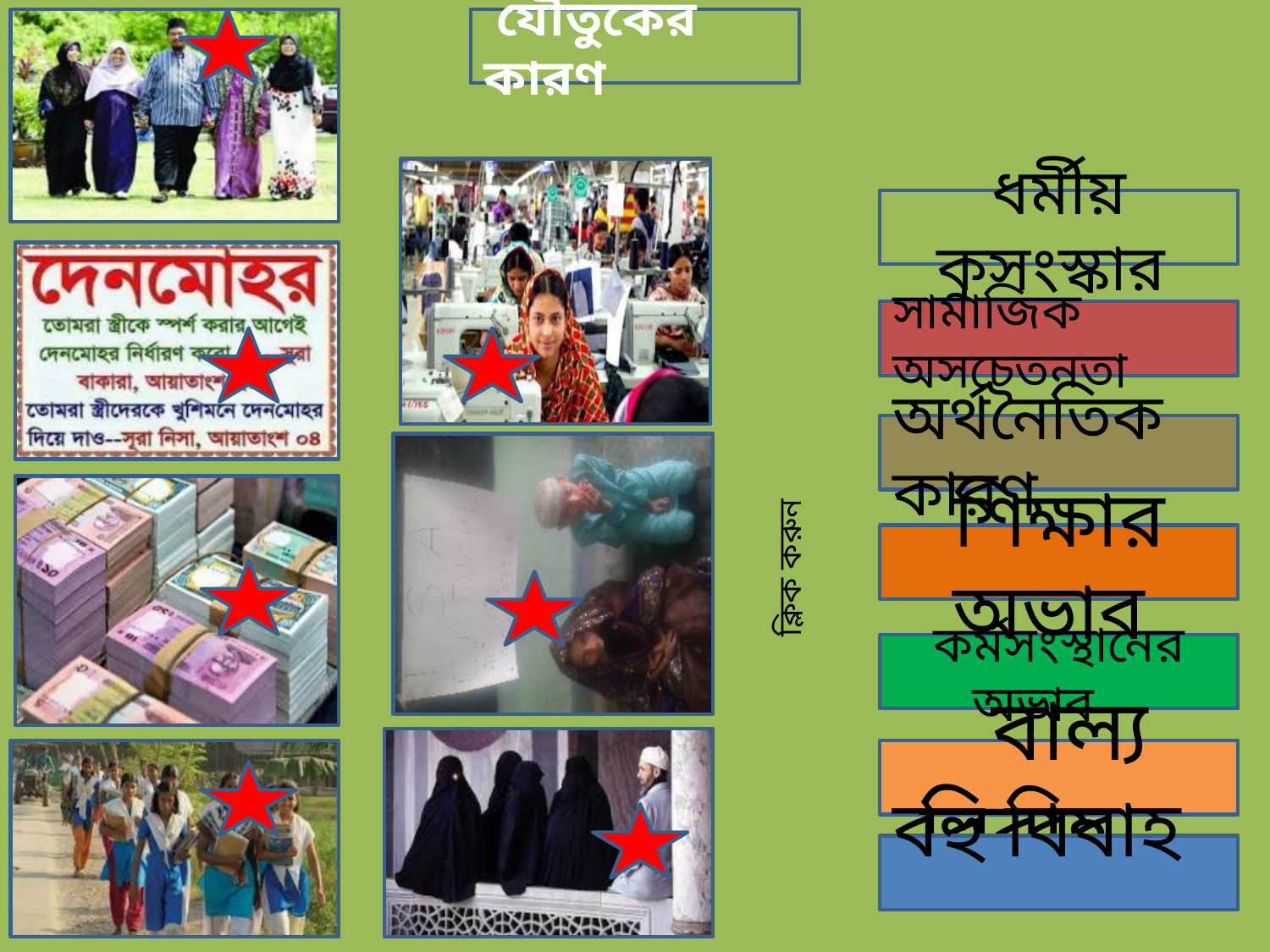

যৌতুকের কারণ

ধর্মীয় কুসংস্কার

সামাজিক অসচেতনতা

অর্থনৈতিক কারণ

শিক্ষার অভাব
ক্লিক করুন

কর্মসংস্থানের অভাব

 বাল্য বিবাহ

বহু বিবাহ